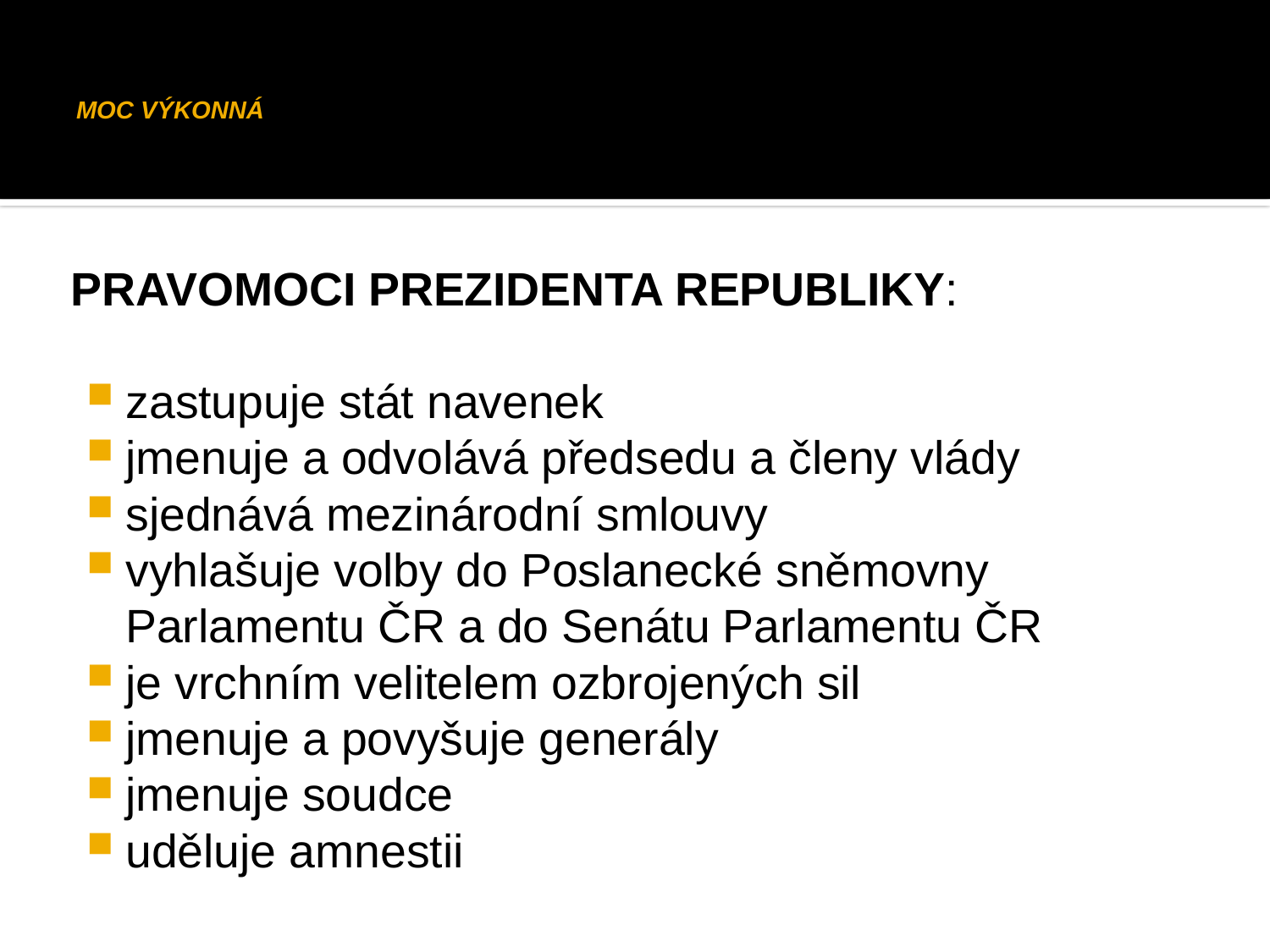

# MOC VÝKONNÁ
PRAVOMOCI PREZIDENTA REPUBLIKY:

zastupuje stát navenek
jmenuje a odvolává předsedu a členy vlády
sjednává mezinárodní smlouvy
vyhlašuje volby do Poslanecké sněmovny Parlamentu ČR a do Senátu Parlamentu ČR
je vrchním velitelem ozbrojených sil
jmenuje a povyšuje generály
jmenuje soudce
uděluje amnestii